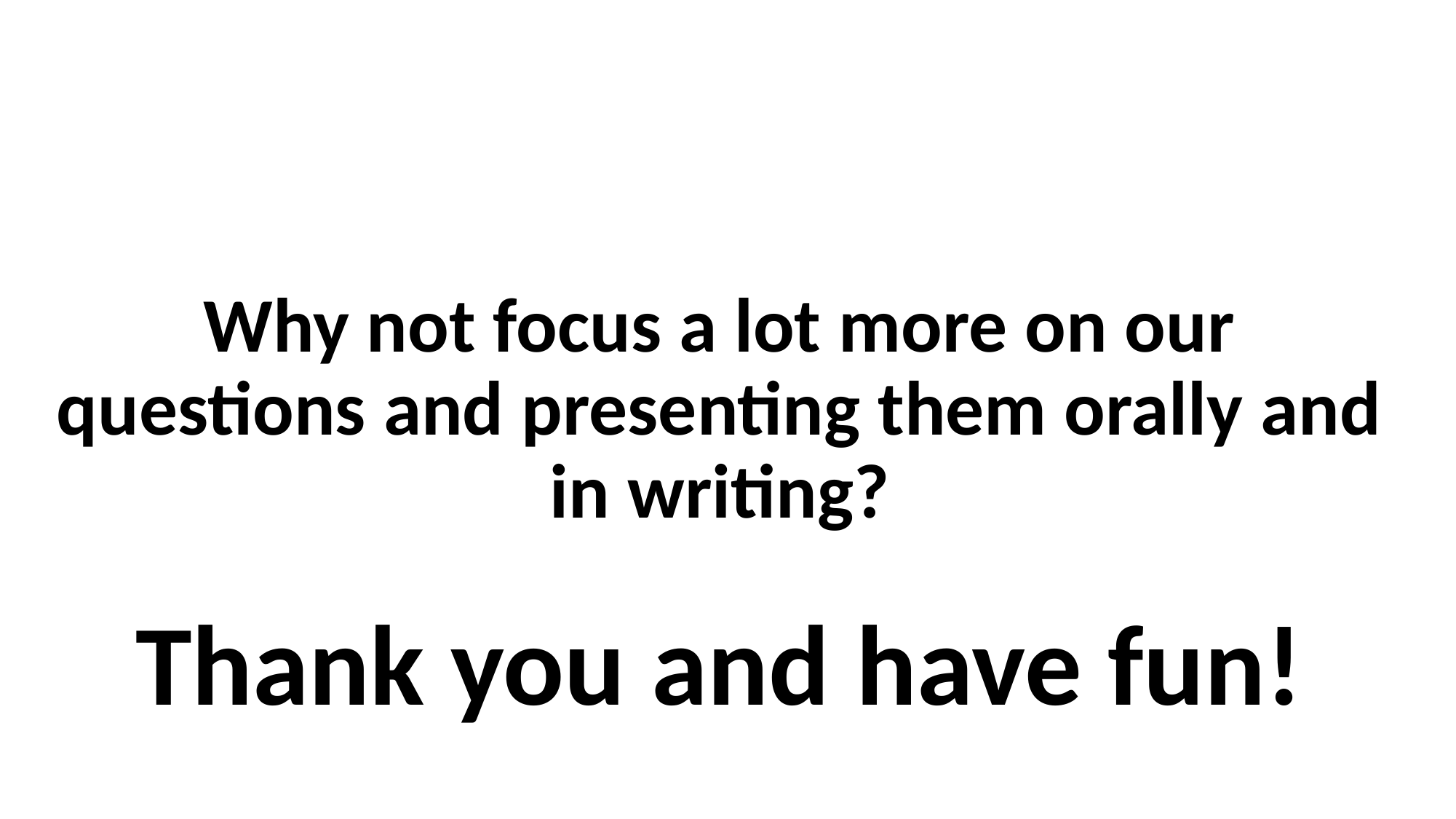

#

Why not focus a lot more on our questions and presenting them orally and in writing?

Thank you and have fun!